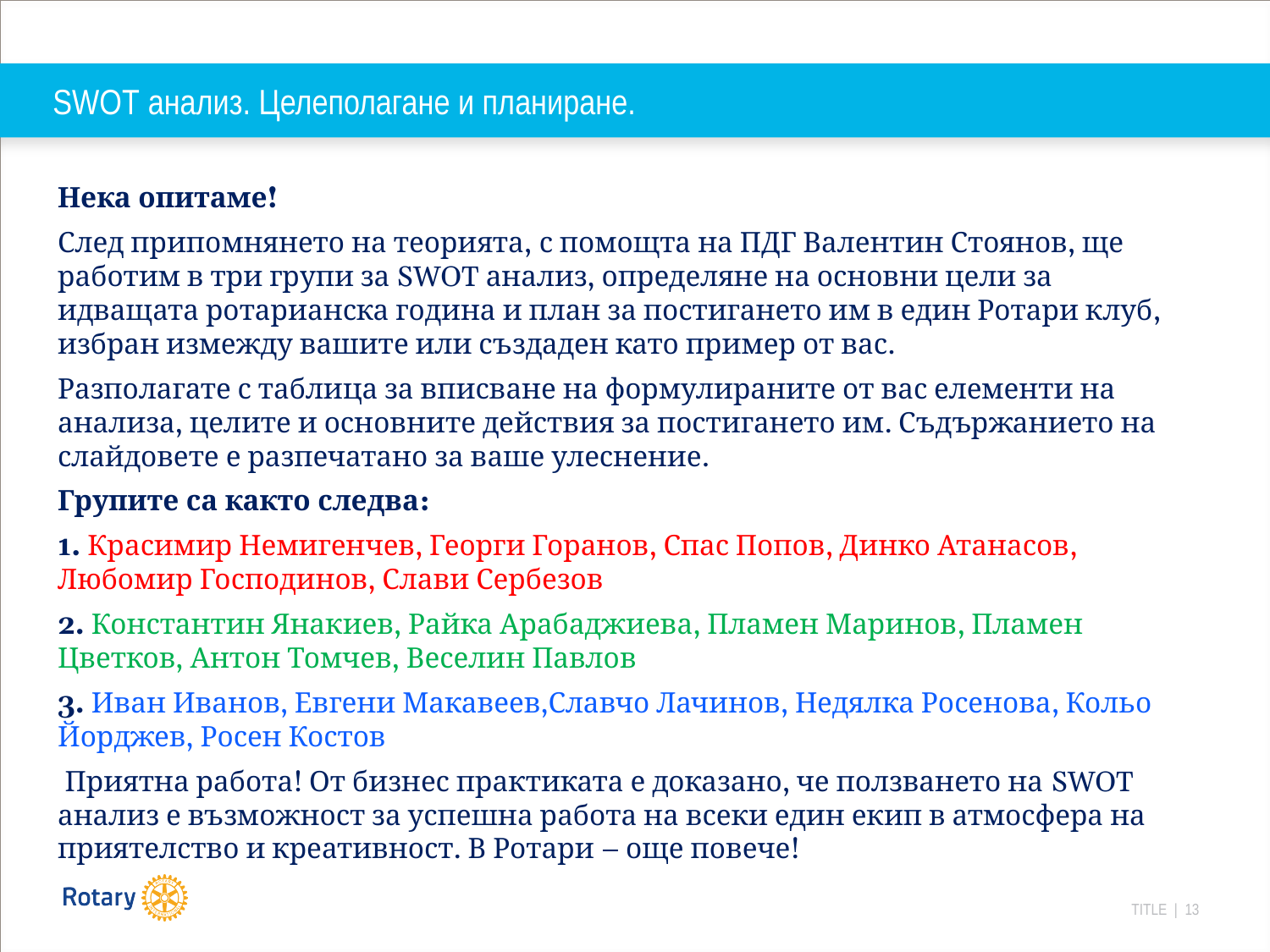

# SWOT анализ. Целеполагане и планиране.
Нека опитаме!
След припомнянето на теорията, с помощта на ПДГ Валентин Стоянов, ще работим в три групи за SWOT анализ, определяне на основни цели за идващата ротарианска година и план за постигането им в един Ротари клуб, избран измежду вашите или създаден като пример от вас.
Разполагате с таблица за вписване на формулираните от вас елементи на анализа, целите и основните действия за постигането им. Съдържанието на слайдовете е разпечатано за ваше улеснение.
Групите са както следва:
1. Красимир Немигенчев, Георги Горанов, Спас Попов, Динко Атанасов, Любомир Господинов, Слави Сербезов
2. Константин Янакиев, Райка Арабаджиева, Пламен Маринов, Пламен Цветков, Антон Томчев, Веселин Павлов
3. Иван Иванов, Евгени Макавеев,Славчо Лачинов, Недялка Росенова, Кольо Йорджев, Росен Костов
 Приятна работа! От бизнес практиката е доказано, че ползването на SWOT анализ е възможност за успешна работа на всеки един екип в атмосфера на приятелство и креативност. В Ротари – още повече!